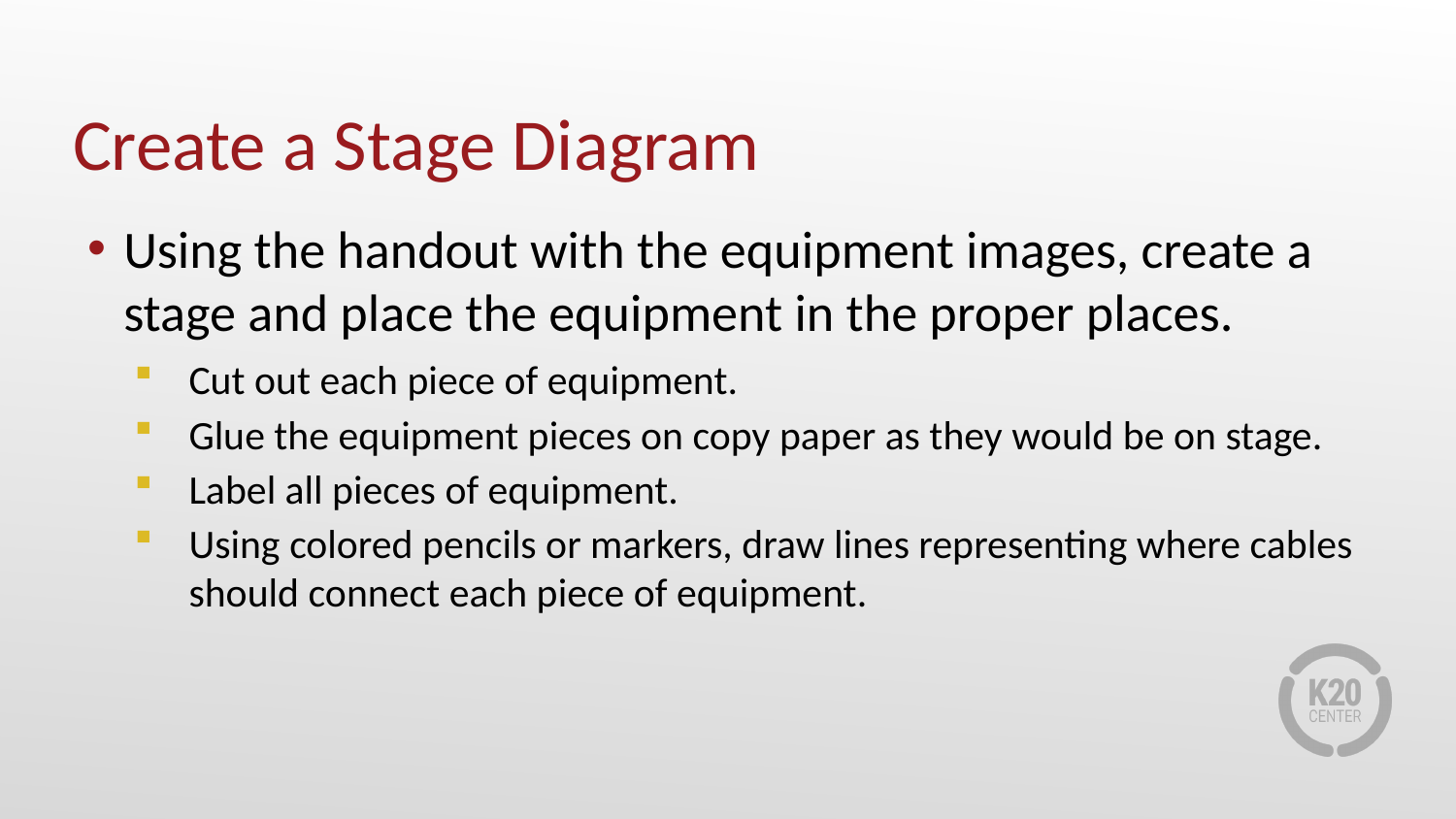

# Create a Stage Diagram
Using the handout with the equipment images, create a stage and place the equipment in the proper places.
Cut out each piece of equipment.
Glue the equipment pieces on copy paper as they would be on stage.
Label all pieces of equipment.
Using colored pencils or markers, draw lines representing where cables should connect each piece of equipment.